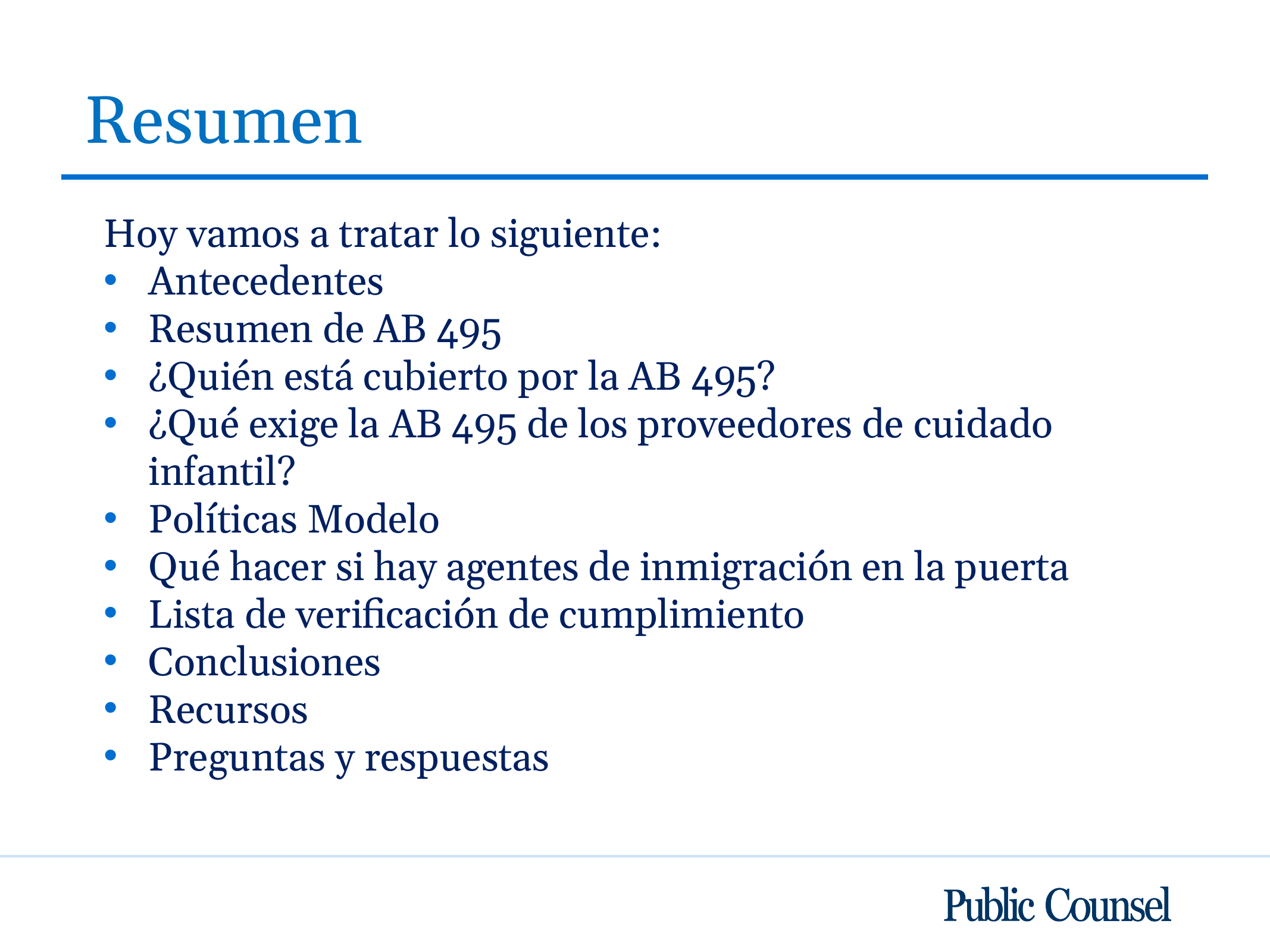

# Resumen
Hoy vamos a tratar lo siguiente:
Antecedentes
Resumen de AB 495
¿Quién está cubierto por la AB 495?
¿Qué exige la AB 495 de los proveedores de cuidado infantil?
Políticas Modelo
Qué hacer si hay agentes de inmigración en la puerta
Lista de verificación de cumplimiento
Conclusiones
Recursos
Preguntas y respuestas